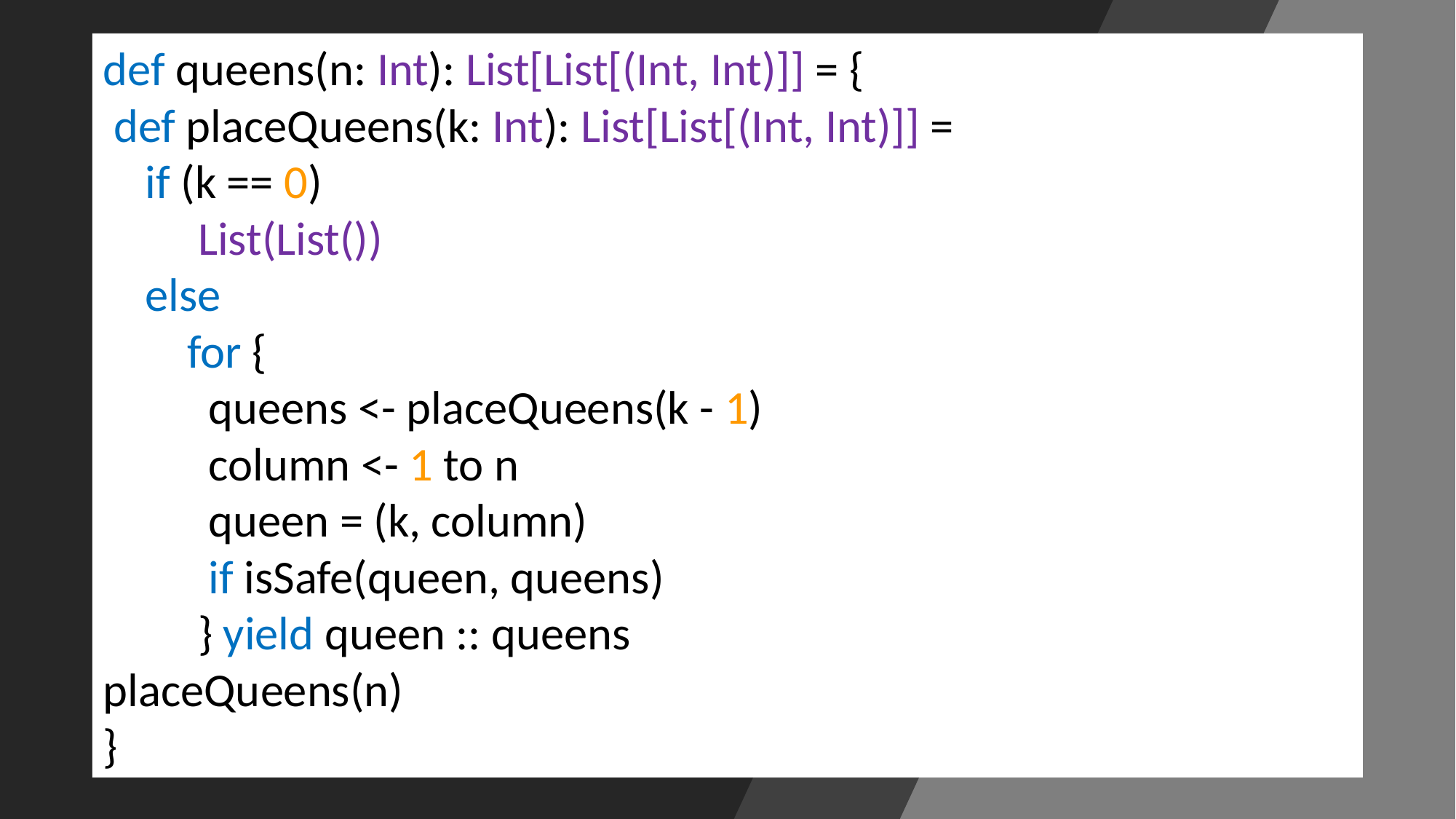

def queens(n: Int): List[List[(Int, Int)]] = {
 def placeQueens(k: Int): List[List[(Int, Int)]] =
    if (k == 0)
         List(List())
    else
        for {
          queens <- placeQueens(k - 1)
          column <- 1 to n
          queen = (k, column)
          if isSafe(queen, queens)
         } yield queen :: queens
placeQueens(n)
}